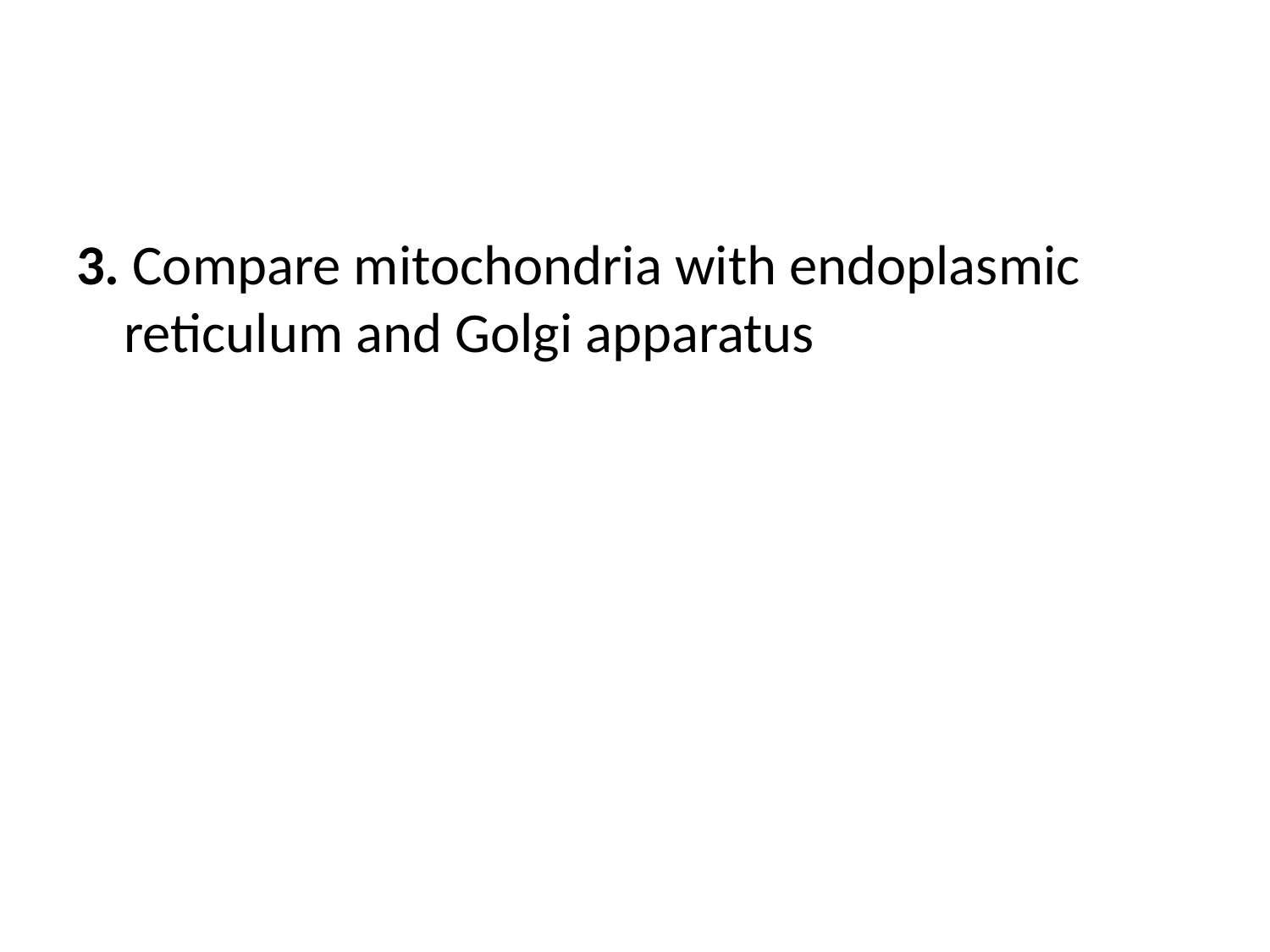

#
3. Compare mitochondria with endoplasmic reticulum and Golgi apparatus